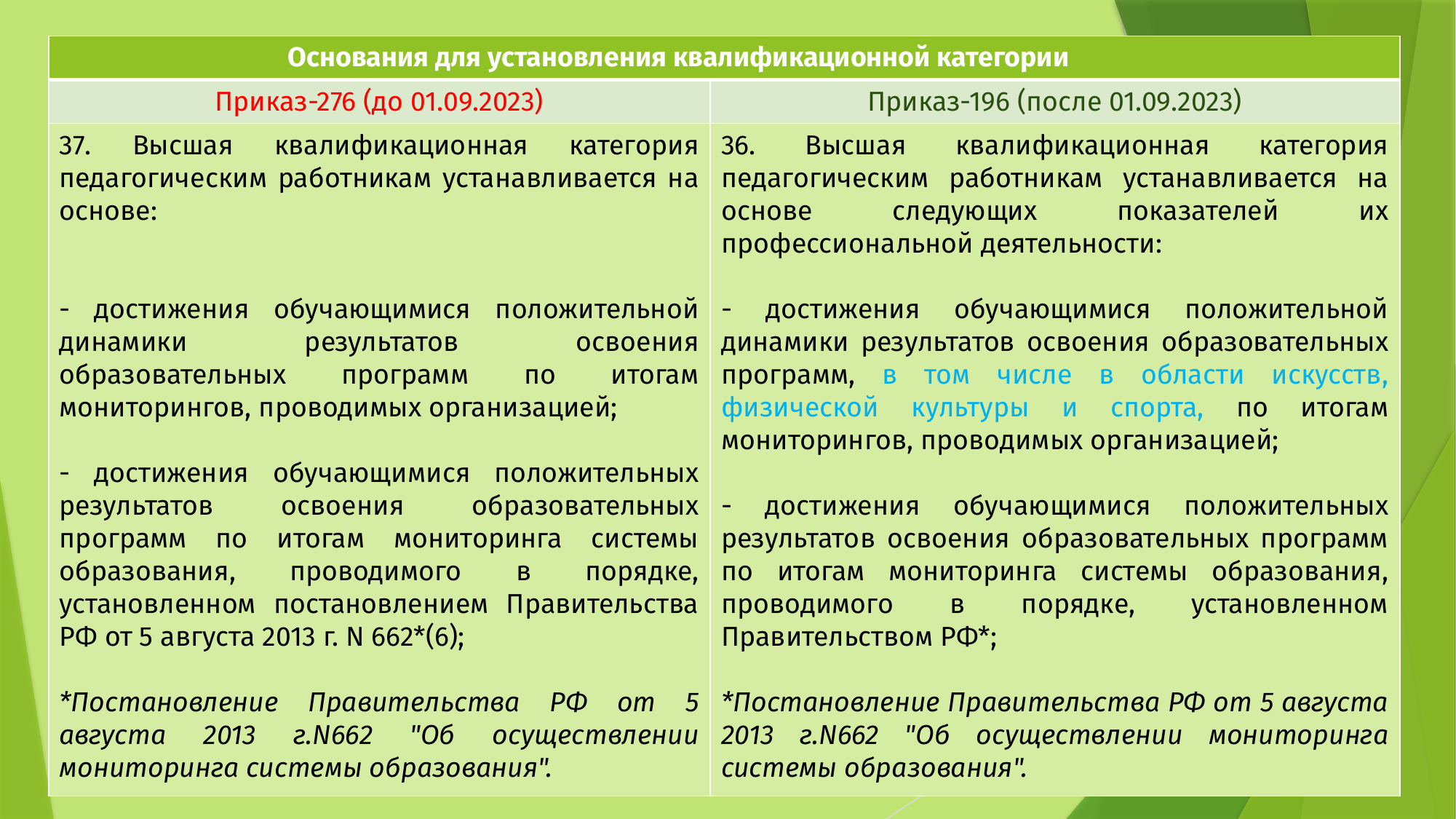

| Основания для установления квалификационной категории |  |
| --- | --- |
| Приказ-276 (до 01.09.2023) | Приказ-196 (после 01.09.2023) |
| 37. Высшая квалификационная категория педагогическим работникам устанавливается на основе: - достижения обучающимися положительной динамики результатов освоения образовательных программ по итогам мониторингов, проводимых организацией; - достижения обучающимися положительных результатов освоения образовательных программ по итогам мониторинга системы образования, проводимого в порядке, установленном постановлением Правительства РФ от 5 августа 2013 г. N 662\*(6); \*Постановление Правительства РФ от 5 августа 2013 г.N662 "Об осуществлении мониторинга системы образования". | 36. Высшая квалификационная категория педагогическим работникам устанавливается на основе следующих показателей их профессиональной деятельности: - достижения обучающимися положительной динамики результатов освоения образовательных программ, в том числе в области искусств, физической культуры и спорта, по итогам мониторингов, проводимых организацией; - достижения обучающимися положительных результатов освоения образовательных программ по итогам мониторинга системы образования, проводимого в порядке, установленном Правительством РФ\*; \*Постановление Правительства РФ от 5 августа 2013 г.N662 "Об осуществлении мониторинга системы образования". |